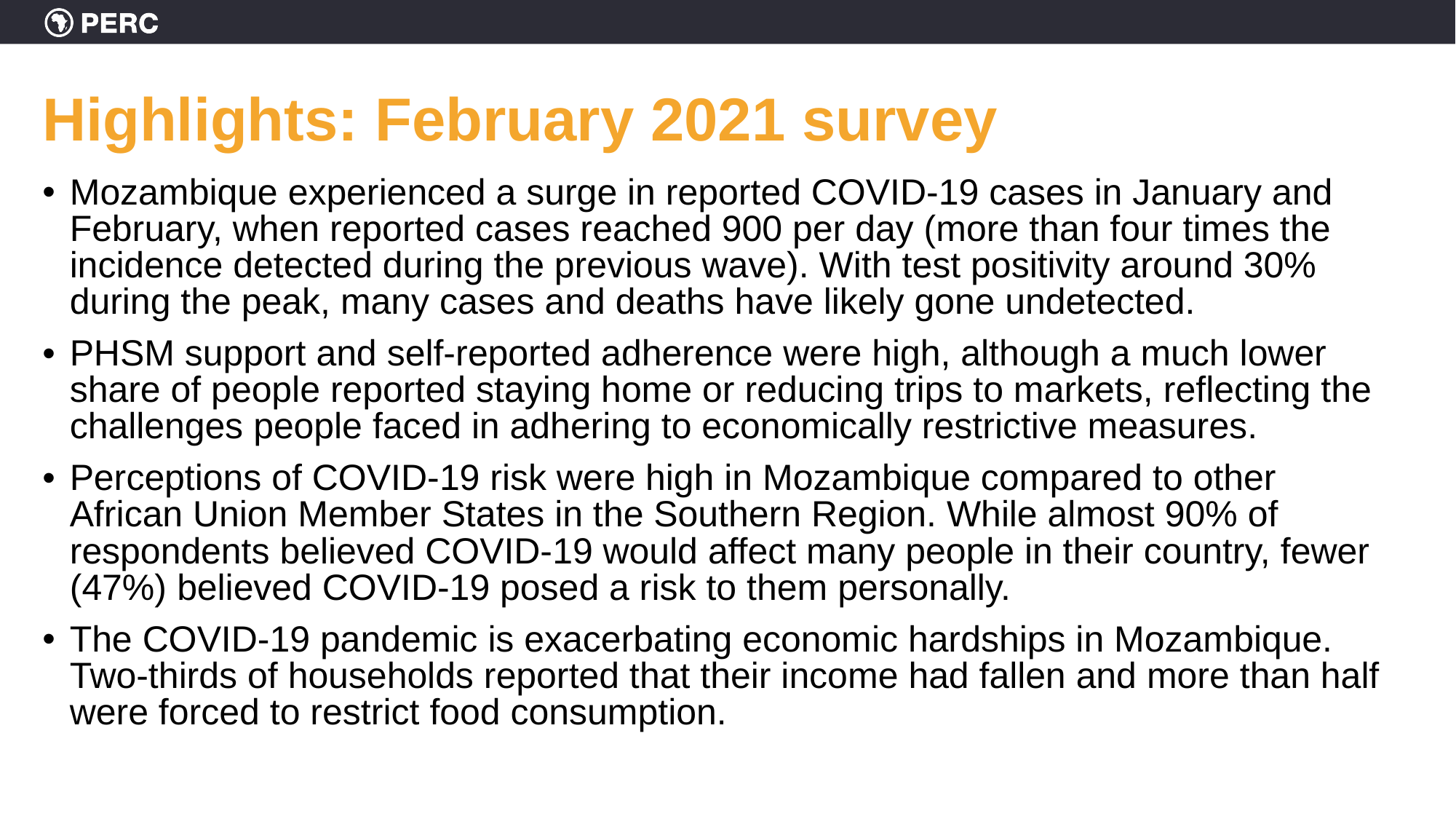

# Highlights: February 2021 survey
Mozambique experienced a surge in reported COVID-19 cases in January and February, when reported cases reached 900 per day (more than four times the incidence detected during the previous wave). With test positivity around 30% during the peak, many cases and deaths have likely gone undetected.
PHSM support and self-reported adherence were high, although a much lower share of people reported staying home or reducing trips to markets, reflecting the challenges people faced in adhering to economically restrictive measures.
Perceptions of COVID-19 risk were high in Mozambique compared to other African Union Member States in the Southern Region. While almost 90% of respondents believed COVID-19 would affect many people in their country, fewer (47%) believed COVID-19 posed a risk to them personally.
The COVID-19 pandemic is exacerbating economic hardships in Mozambique. Two-thirds of households reported that their income had fallen and more than half were forced to restrict food consumption.